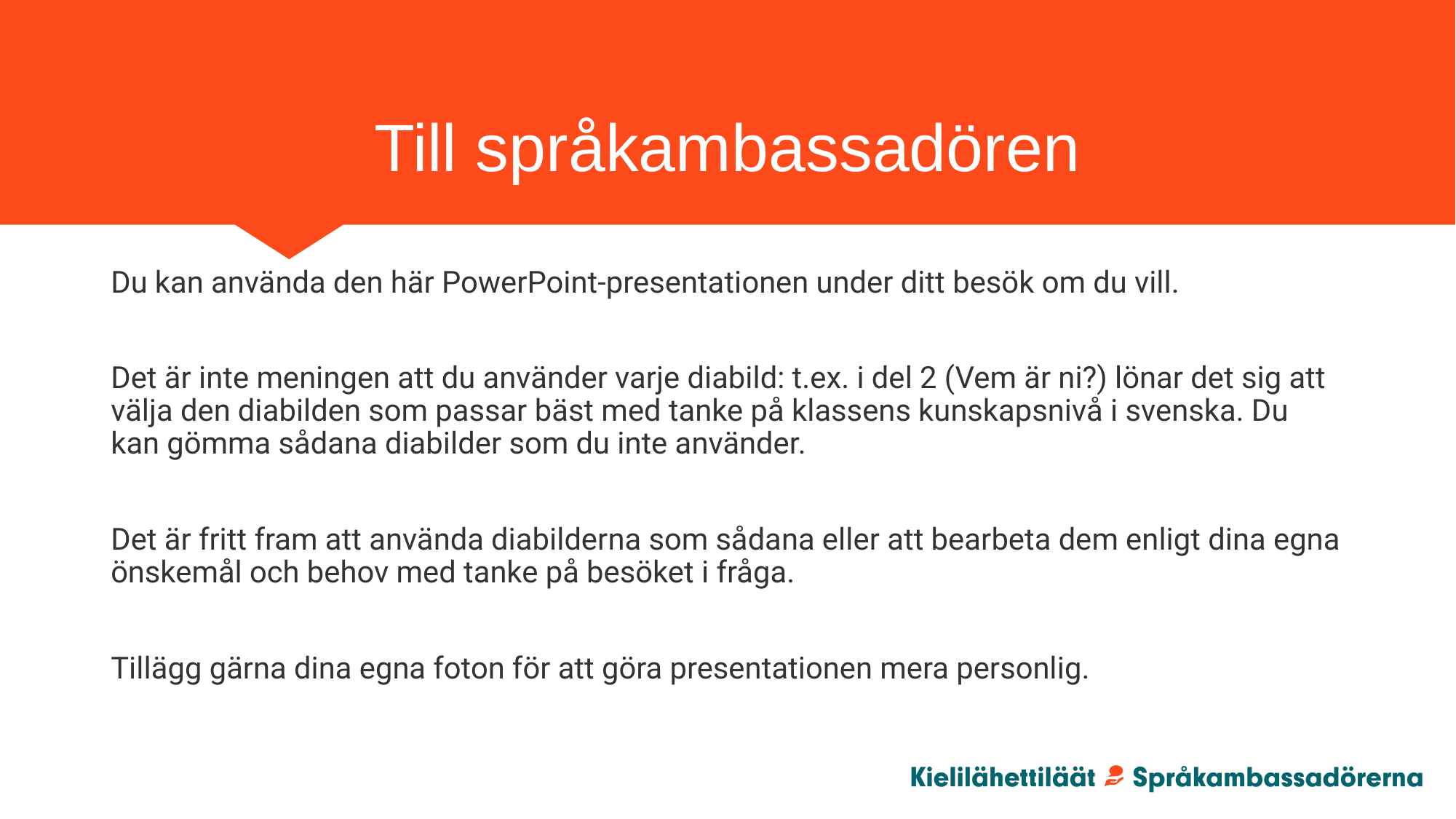

# Till språkambassadören
Du kan använda den här PowerPoint-presentationen under ditt besök om du vill.

Det är inte meningen att du använder varje diabild: t.ex. i del 2 (Vem är ni?) lönar det sig att välja den diabilden som passar bäst med tanke på klassens kunskapsnivå i svenska. Du kan gömma sådana diabilder som du inte använder.

Det är fritt fram att använda diabilderna som sådana eller att bearbeta dem enligt dina egna önskemål och behov med tanke på besöket i fråga.

Tillägg gärna dina egna foton för att göra presentationen mera personlig.